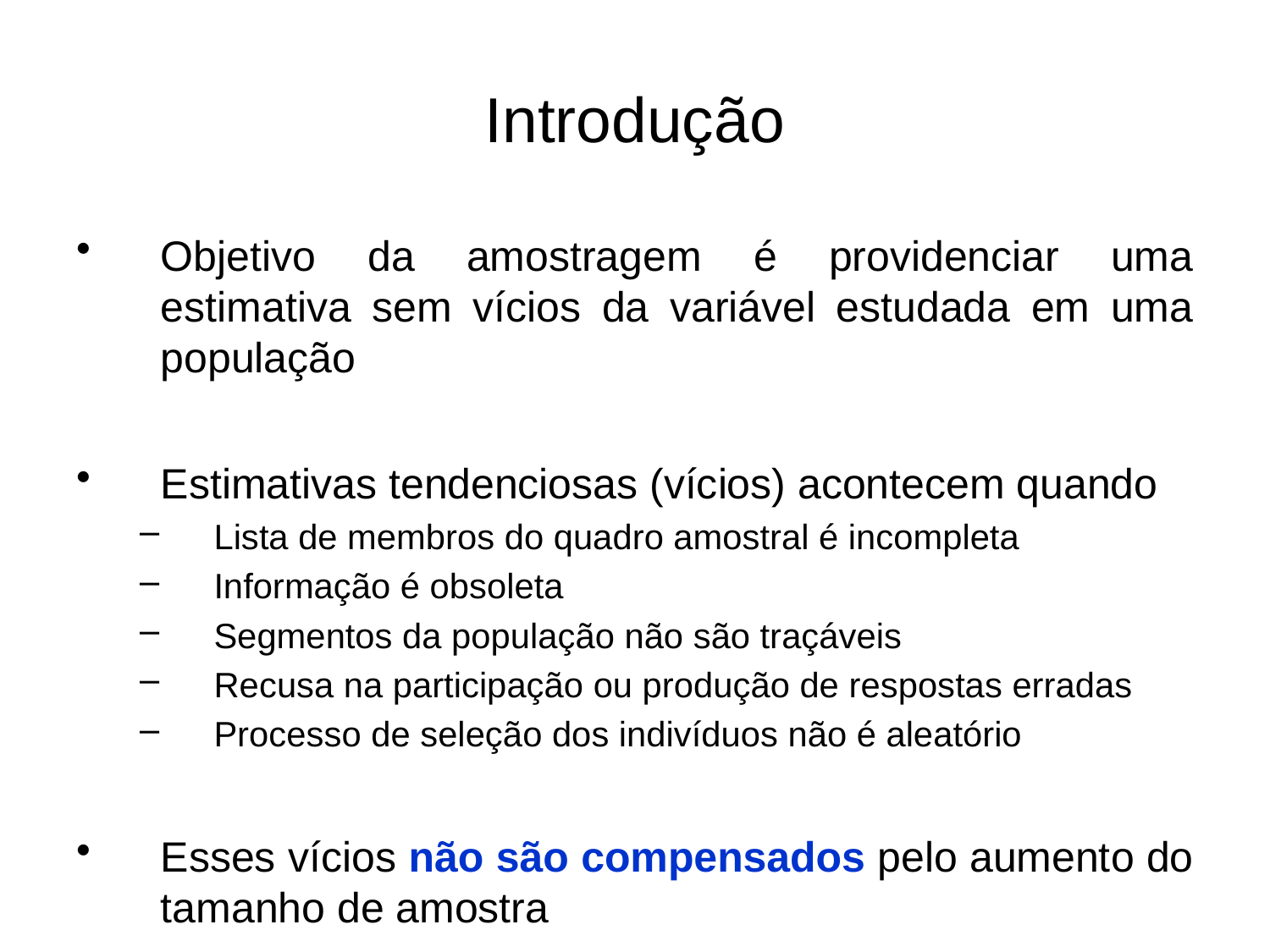

# Introdução
Objetivo da amostragem é providenciar uma estimativa sem vícios da variável estudada em uma população

Estimativas tendenciosas (vícios) acontecem quando
Lista de membros do quadro amostral é incompleta
Informação é obsoleta
Segmentos da população não são traçáveis
Recusa na participação ou produção de respostas erradas
Processo de seleção dos indivíduos não é aleatório

Esses vícios não são compensados pelo aumento do tamanho de amostra